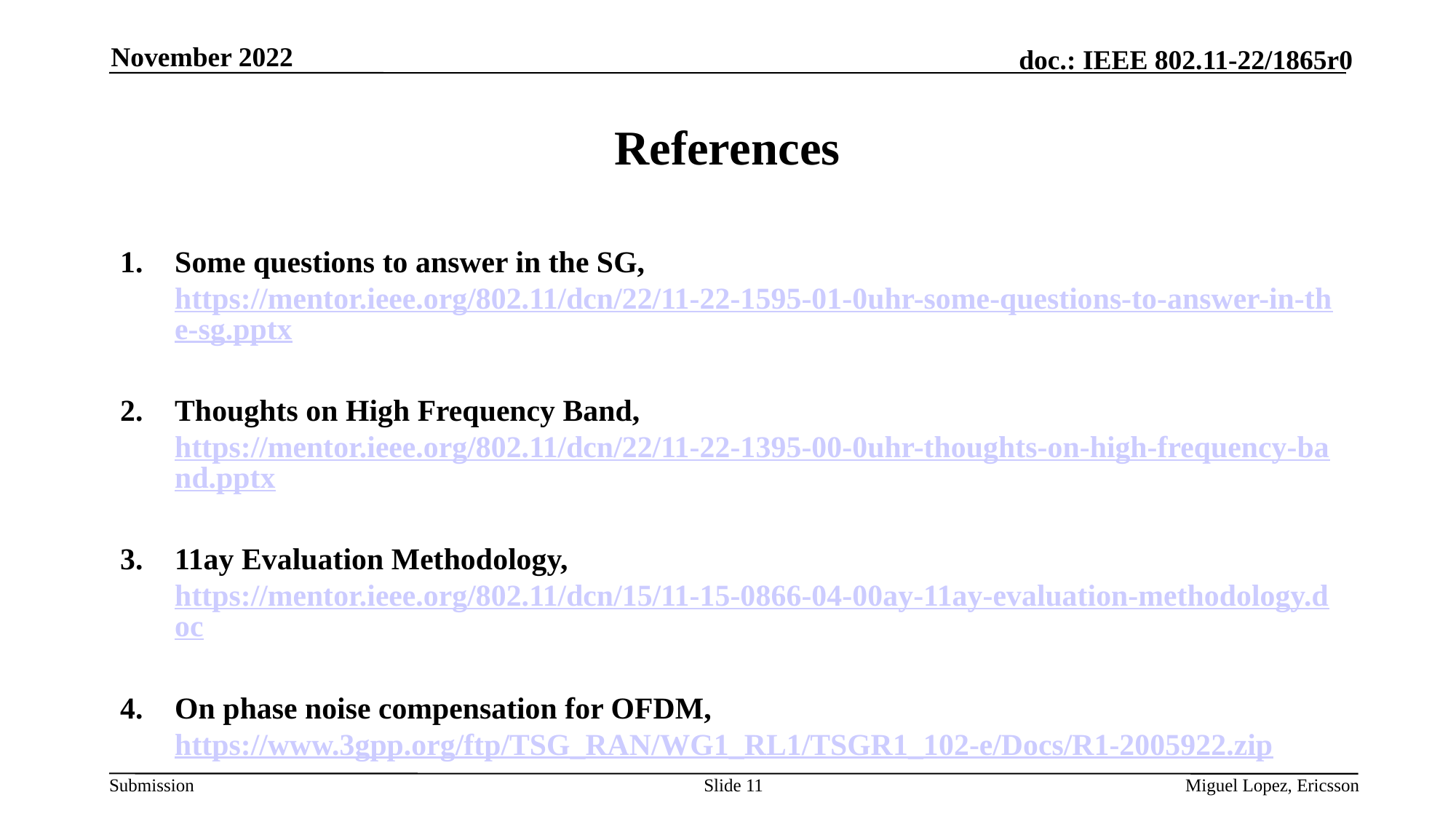

November 2022
# References
Some questions to answer in the SG, https://mentor.ieee.org/802.11/dcn/22/11-22-1595-01-0uhr-some-questions-to-answer-in-the-sg.pptx
Thoughts on High Frequency Band, https://mentor.ieee.org/802.11/dcn/22/11-22-1395-00-0uhr-thoughts-on-high-frequency-band.pptx
11ay Evaluation Methodology, https://mentor.ieee.org/802.11/dcn/15/11-15-0866-04-00ay-11ay-evaluation-methodology.doc
On phase noise compensation for OFDM,  https://www.3gpp.org/ftp/TSG_RAN/WG1_RL1/TSGR1_102-e/Docs/R1-2005922.zip

Slide 11
Miguel Lopez, Ericsson